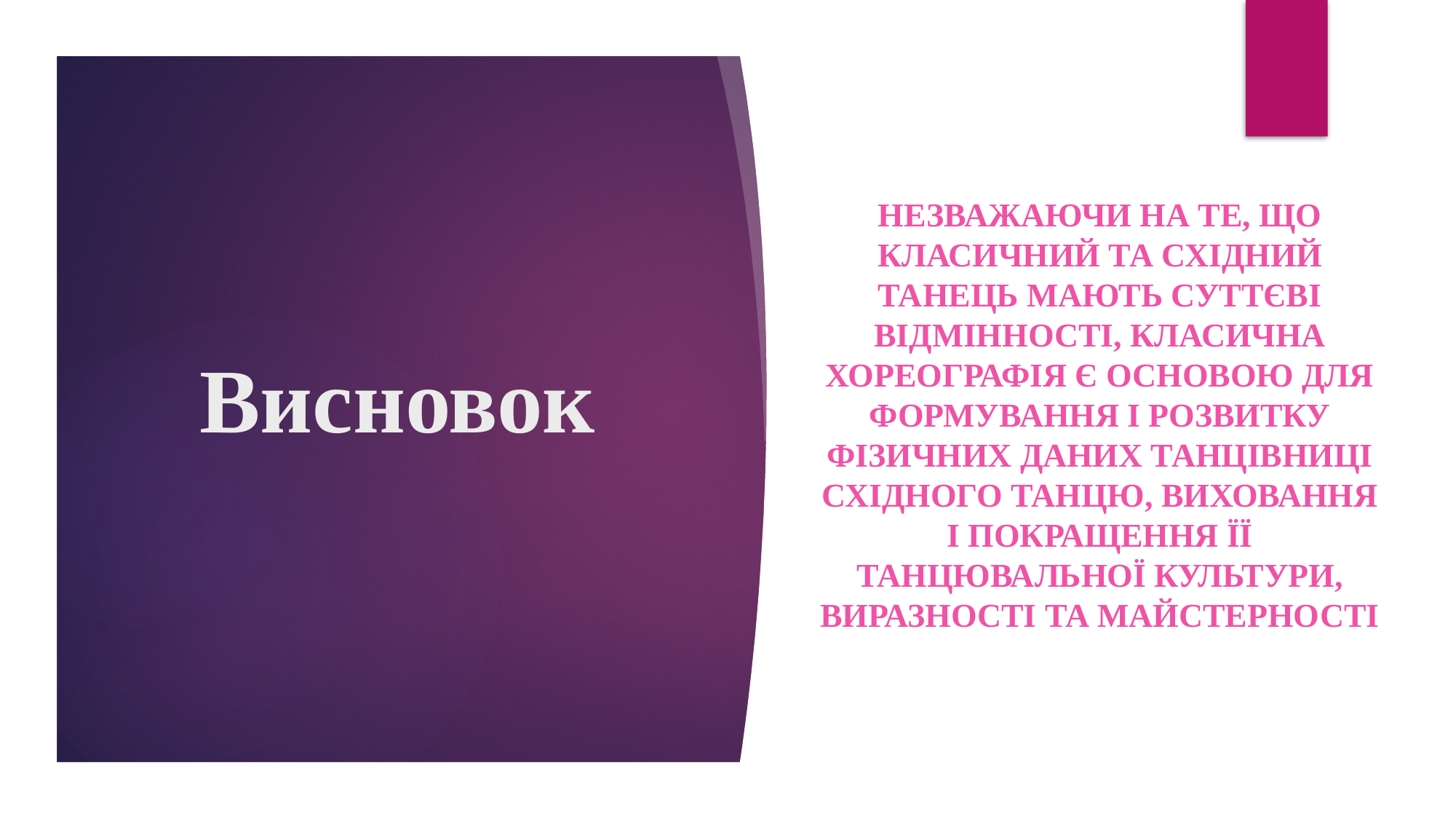

Незважаючи на те, що класичний та східний танець мають суттєві відмінності, класична хореографія є основою для формування і розвитку фізичних даних танцівниці східного танцю, виховання і покращення ЇЇ танцювальної культури, виразності та майстерності
# Висновок